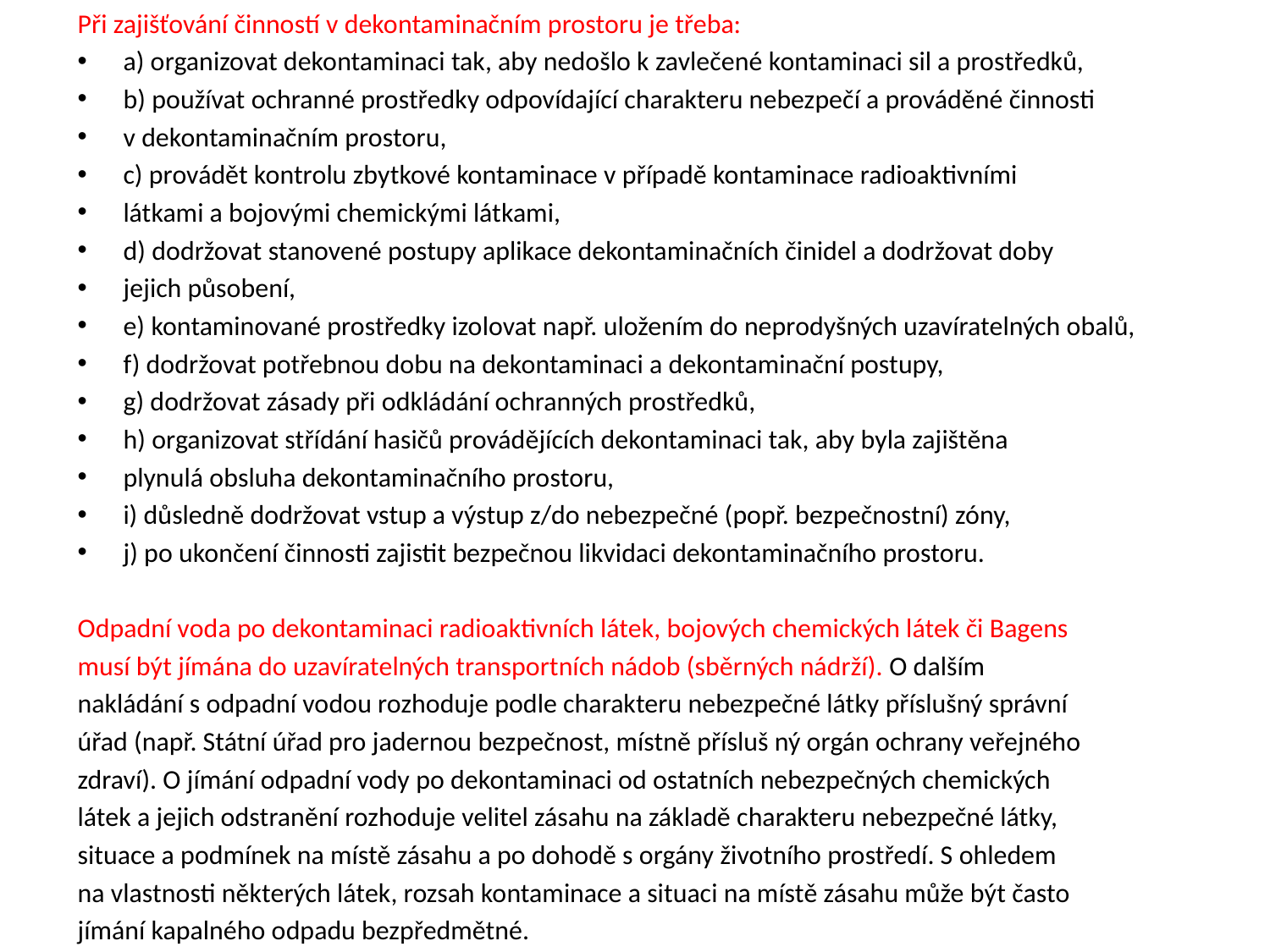

Při zajišťování činností v dekontaminačním prostoru je třeba:
a) organizovat dekontaminaci tak, aby nedošlo k zavlečené kontaminaci sil a prostředků,
b) používat ochranné prostředky odpovídající charakteru nebezpečí a prováděné činnosti
v dekontaminačním prostoru,
c) provádět kontrolu zbytkové kontaminace v případě kontaminace radioaktivními
látkami a bojovými chemickými látkami,
d) dodržovat stanovené postupy aplikace dekontaminačních činidel a dodržovat doby
jejich působení,
e) kontaminované prostředky izolovat např. uložením do neprodyšných uzavíratelných obalů,
f) dodržovat potřebnou dobu na dekontaminaci a dekontaminační postupy,
g) dodržovat zásady při odkládání ochranných prostředků,
h) organizovat střídání hasičů provádějících dekontaminaci tak, aby byla zajištěna
plynulá obsluha dekontaminačního prostoru,
i) důsledně dodržovat vstup a výstup z/do nebezpečné (popř. bezpečnostní) zóny,
j) po ukončení činnosti zajistit bezpečnou likvidaci dekontaminačního prostoru.

Odpadní voda po dekontaminaci radioaktivních látek, bojových chemických látek či Bagens
musí být jímána do uzavíratelných transportních nádob (sběrných nádrží). O dalším
nakládání s odpadní vodou rozhoduje podle charakteru nebezpečné látky příslušný správní
úřad (např. Státní úřad pro jadernou bezpečnost, místně přísluš ný orgán ochrany veřejného
zdraví). O jímání odpadní vody po dekontaminaci od ostatních nebezpečných chemických
látek a jejich odstranění rozhoduje velitel zásahu na základě charakteru nebezpečné látky,
situace a podmínek na místě zásahu a po dohodě s orgány životního prostředí. S ohledem
na vlastnosti některých látek, rozsah kontaminace a situaci na místě zásahu může být často
jímání kapalného odpadu bezpředmětné.
#